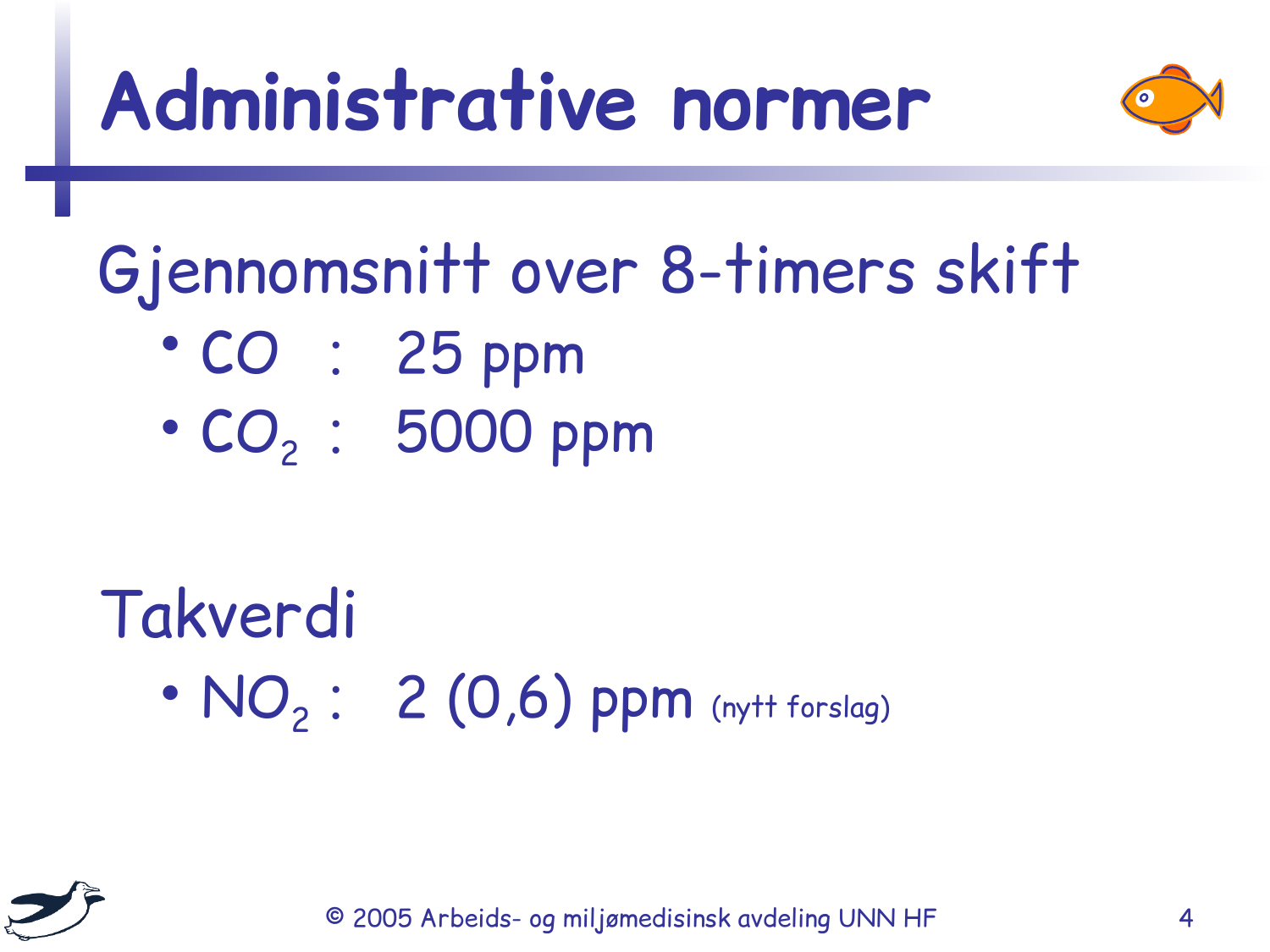

# Administrative normer
Gjennomsnitt over 8-timers skift
CO	:   25 ppm
CO2	:   5000 ppm

Takverdi
NO2	:   2 (0,6) ppm (nytt forslag)
© 2005 Arbeids- og miljømedisinsk avdeling UNN HF
4